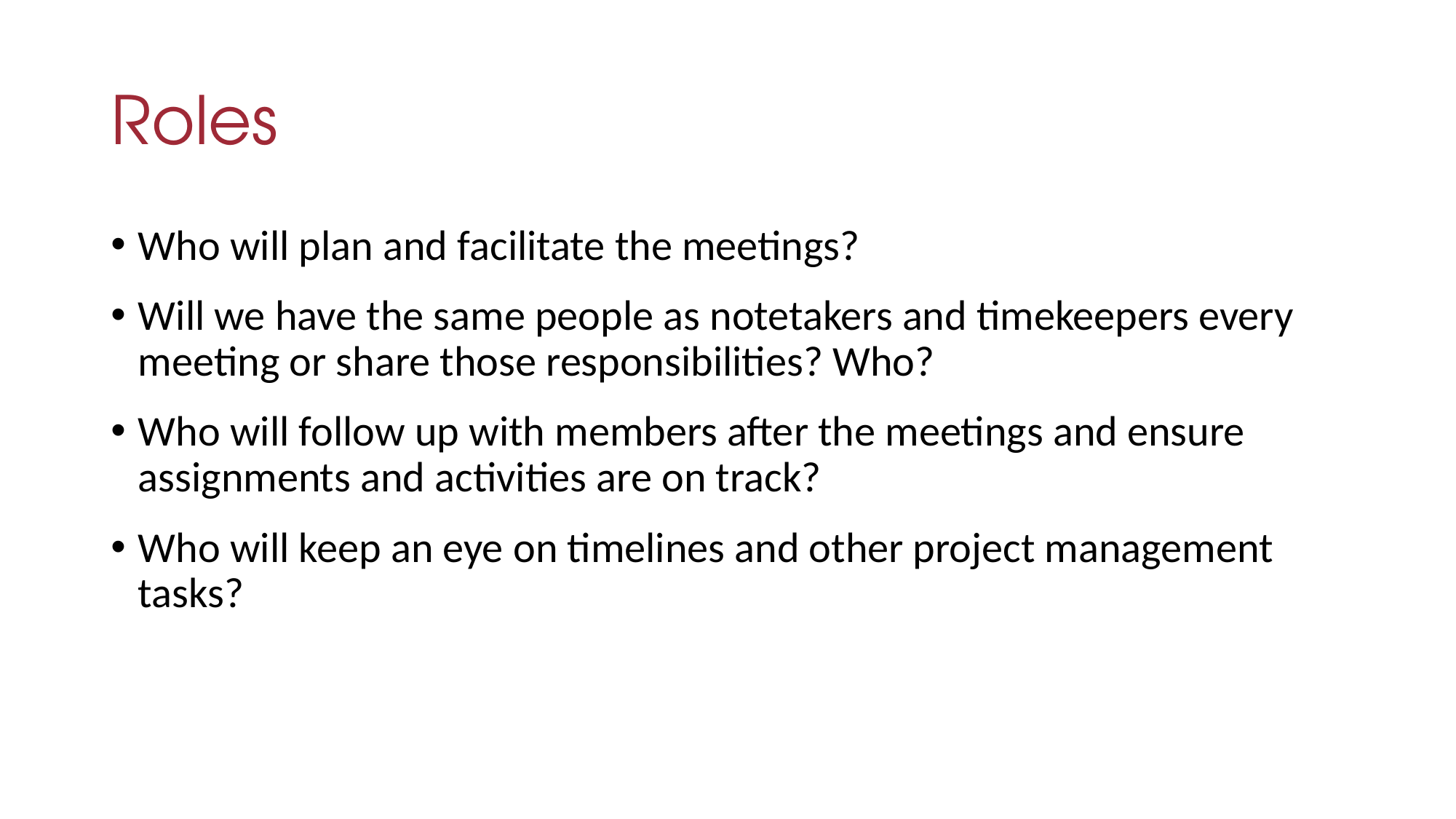

# Roles
Who will plan and facilitate the meetings?
Will we have the same people as notetakers and timekeepers every meeting or share those responsibilities? Who?
Who will follow up with members after the meetings and ensure assignments and activities are on track?
Who will keep an eye on timelines and other project management tasks?